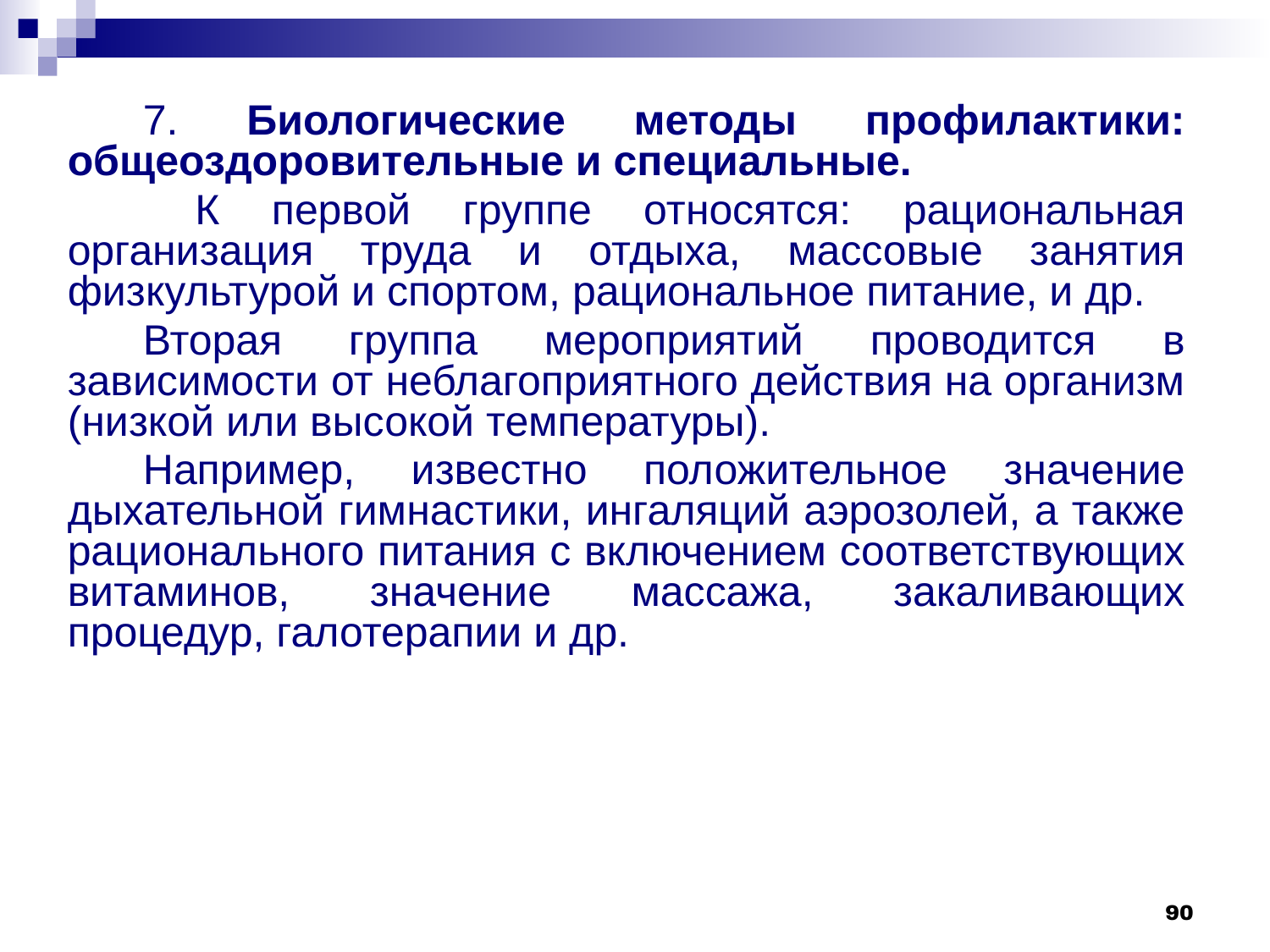

7. Биологические методы профилактики: общеоздоровительные и специальные.
 К первой группе относятся: рациональная организация труда и отдыха, массовые занятия физкультурой и спортом, рациональное питание, и др.
Вторая группа мероприятий проводится в зависимости от неблагоприятного действия на организм (низкой или высокой температуры).
Например, известно положительное значение дыхательной гимнастики, ингаляций аэрозолей, а также рационального питания с включением соответствующих витаминов, значение массажа, закаливающих процедур, галотерапии и др.
90